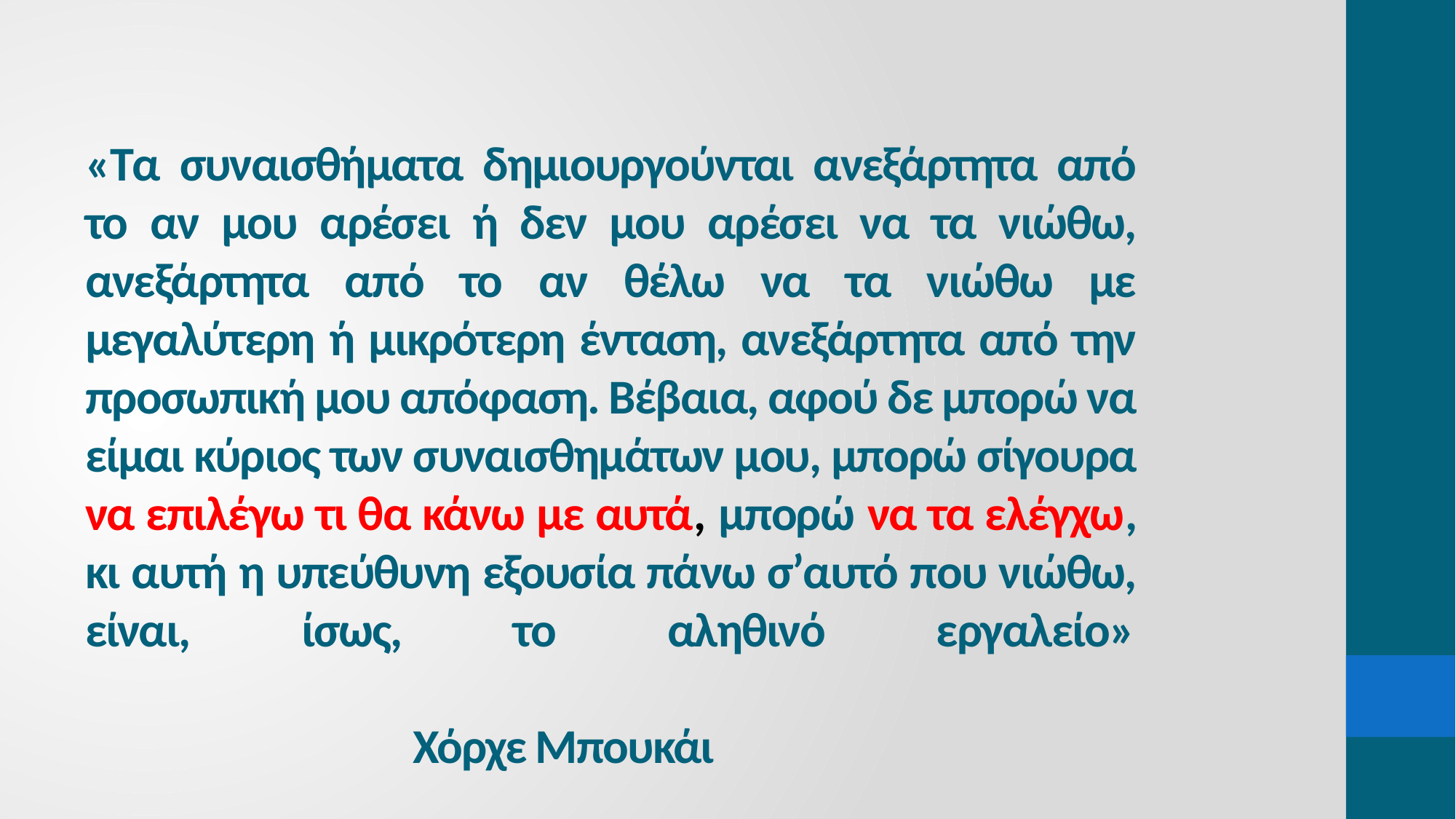

«Τα συναισθήματα δημιουργούνται ανεξάρτητα από το αν μου αρέσει ή δεν μου αρέσει να τα νιώθω, ανεξάρτητα από το αν θέλω να τα νιώθω με μεγαλύτερη ή μικρότερη ένταση, ανεξάρτητα από την προσωπική μου απόφαση. Βέβαια, αφού δε μπορώ να είμαι κύριος των συναισθημάτων μου, μπορώ σίγουρα να επιλέγω τι θα κάνω με αυτά, μπορώ να τα ελέγχω, κι αυτή η υπεύθυνη εξουσία πάνω σ’αυτό που νιώθω, είναι, ίσως, το αληθινό εργαλείο»
												Χόρχε Μπουκάι